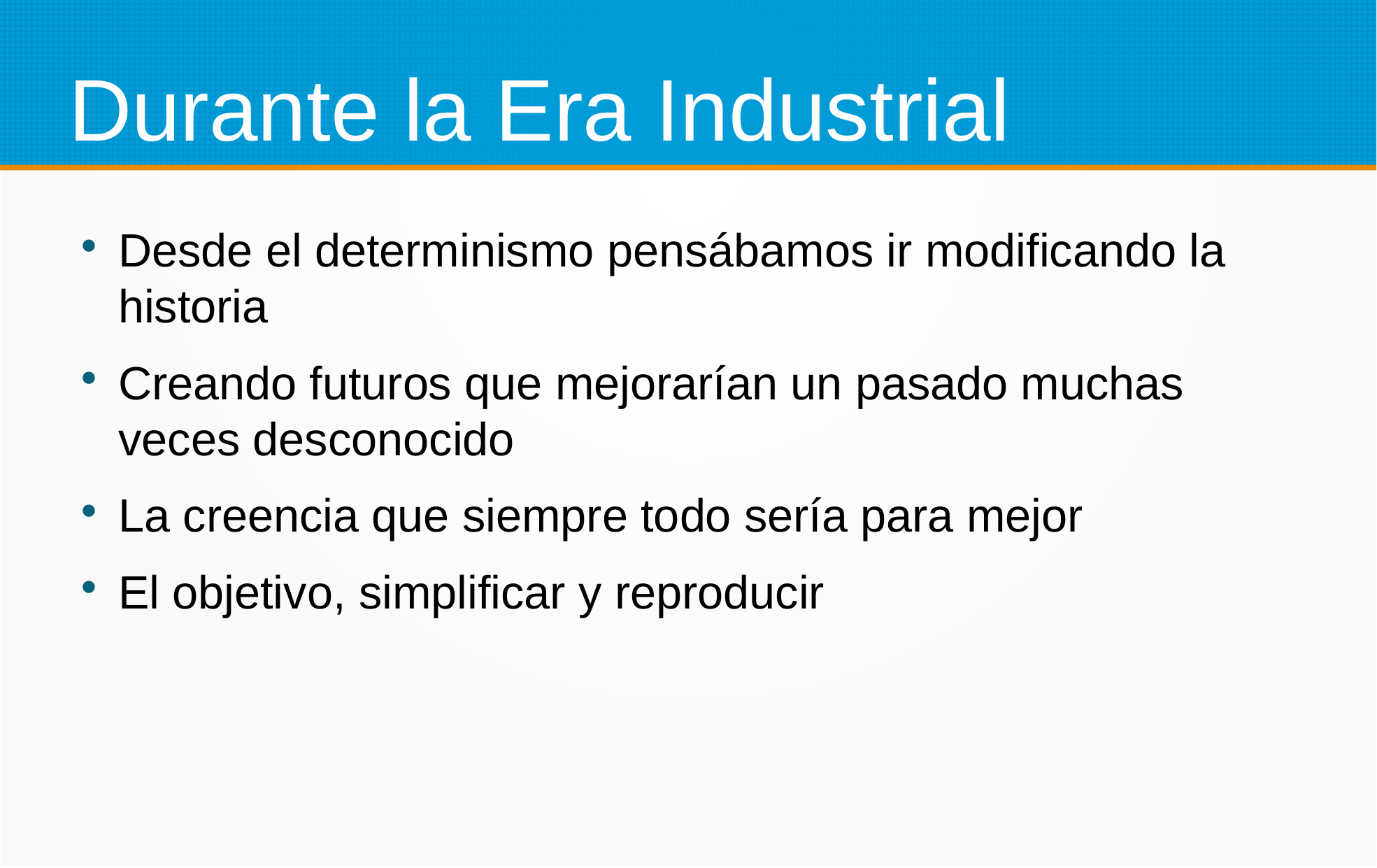

Durante la Era Industrial
Desde el determinismo pensábamos ir modificando la historia
Creando futuros que mejorarían un pasado muchas veces desconocido
La creencia que siempre todo sería para mejor
El objetivo, simplificar y reproducir